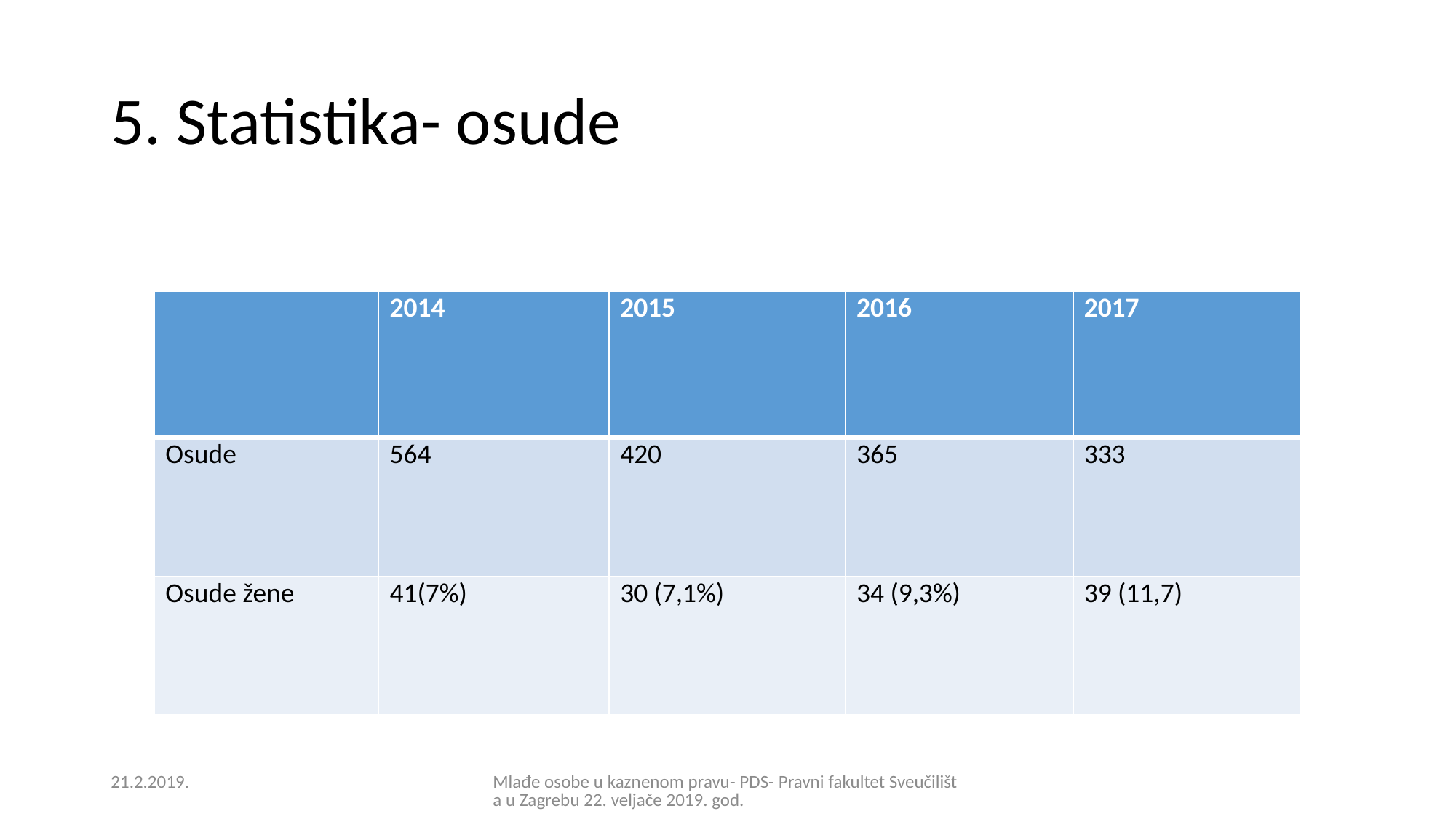

# 5. Statistika- osude
|  | 2014 | 2015 | 2016 | 2017 |
| --- | --- | --- | --- | --- |
| Osude | 564 | 420 | 365 | 333 |
| Osude žene | 41(7%) | 30 (7,1%) | 34 (9,3%) | 39 (11,7) |

21.2.2019.
Mlađe osobe u kaznenom pravu- PDS- Pravni fakultet Sveučilišta u Zagrebu 22. veljače 2019. god.